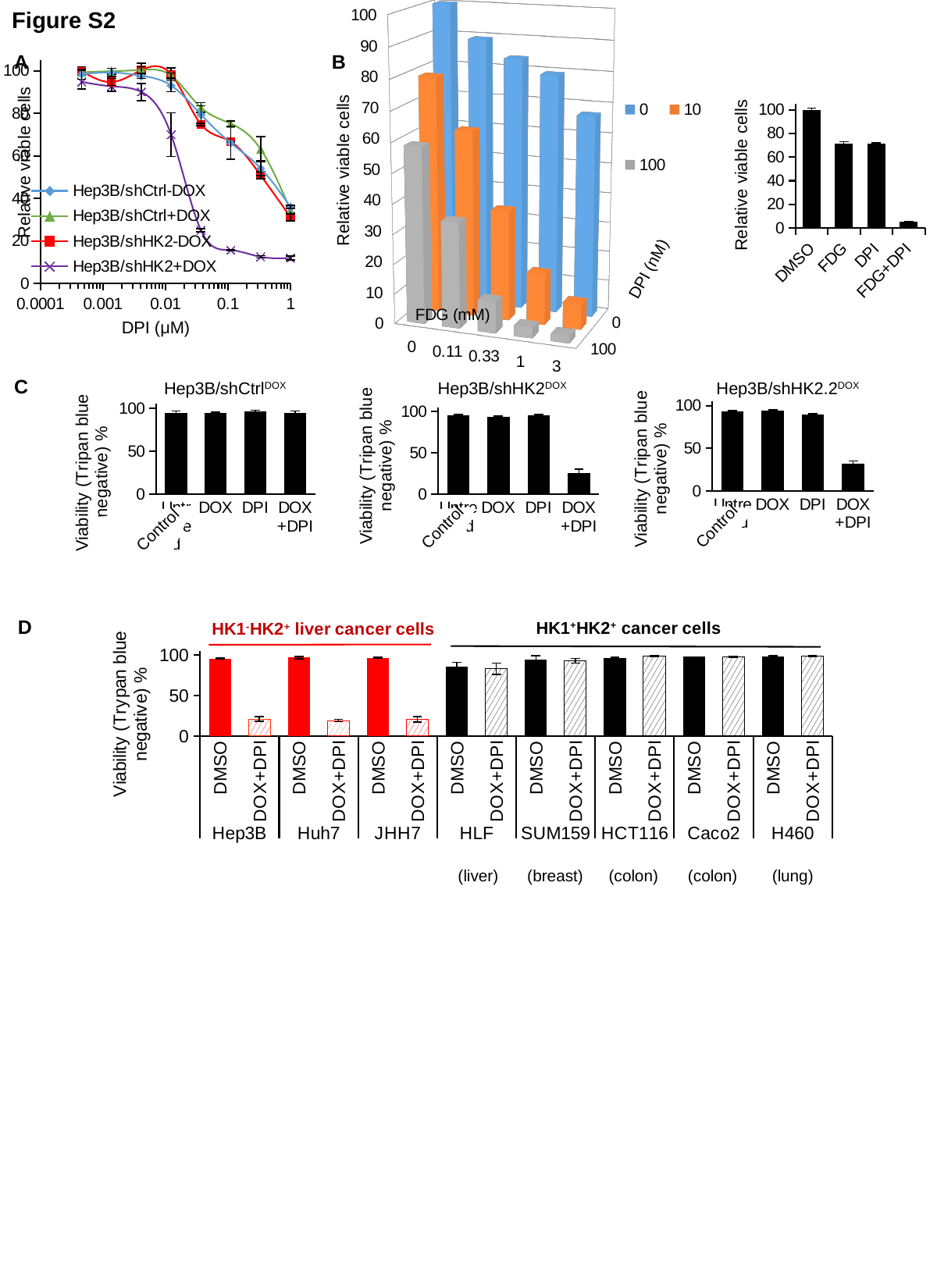

[unsupported chart]

Figure S2

### Chart

| Category |  |  |  |  |
|---|---|---|---|---|
A
B

### Chart

| Category |  |
|---|---|
| DMSO | 100.0 |
| FDG | 71.54285714285714 |
| DPI | 71.19999999999999 |
| FDG+DPI | 5.371428571428574 |
DPI (nM)

### Chart

| Category |  |
|---|---|
| Untreated | 95.5 |
| DOX | 93.0 |
| DPI | 95.5 |
| DOX+DPI | 26.0 |

### Chart

| Category |  |
|---|---|
| Untreated | 93.5 |
| DOX | 94.5 |
| DPI | 89.5 |
| DOX+DPI | 32.0 |

### Chart

| Category |  |
|---|---|
| Untreated | 94.0 |
| DOX | 94.5 |
| DPI | 96.0 |
| DOX+DPI | 94.0 |
DPI (μM)
C
Hep3B/shCtrlDOX
Hep3B/shHK2DOX
Hep3B/shHK2.2DOX

Control
Control
Control

### Chart

| Category |  |
|---|---|
| DMSO | 95.5 |
| DOX+DPI | 21.0 |
| DMSO | 97.0 |
| DOX+DPI | 19.0 |
| DMSO | 96.5 |
| DOX+DPI | 20.5 |
| DMSO | 86.0 |
| DOX+DPI | 83.0 |
| DMSO | 94.5 |
| DOX+DPI | 93.0 |
| DMSO | 96.5 |
| DOX+DPI | 98.5 |
| DMSO | 98.0 |
| DOX+DPI | 97.5 |
| DMSO | 98.5 |
| DOX+DPI | 98.5 |
D
(liver)
(breast)
(colon)
(colon)
(lung)